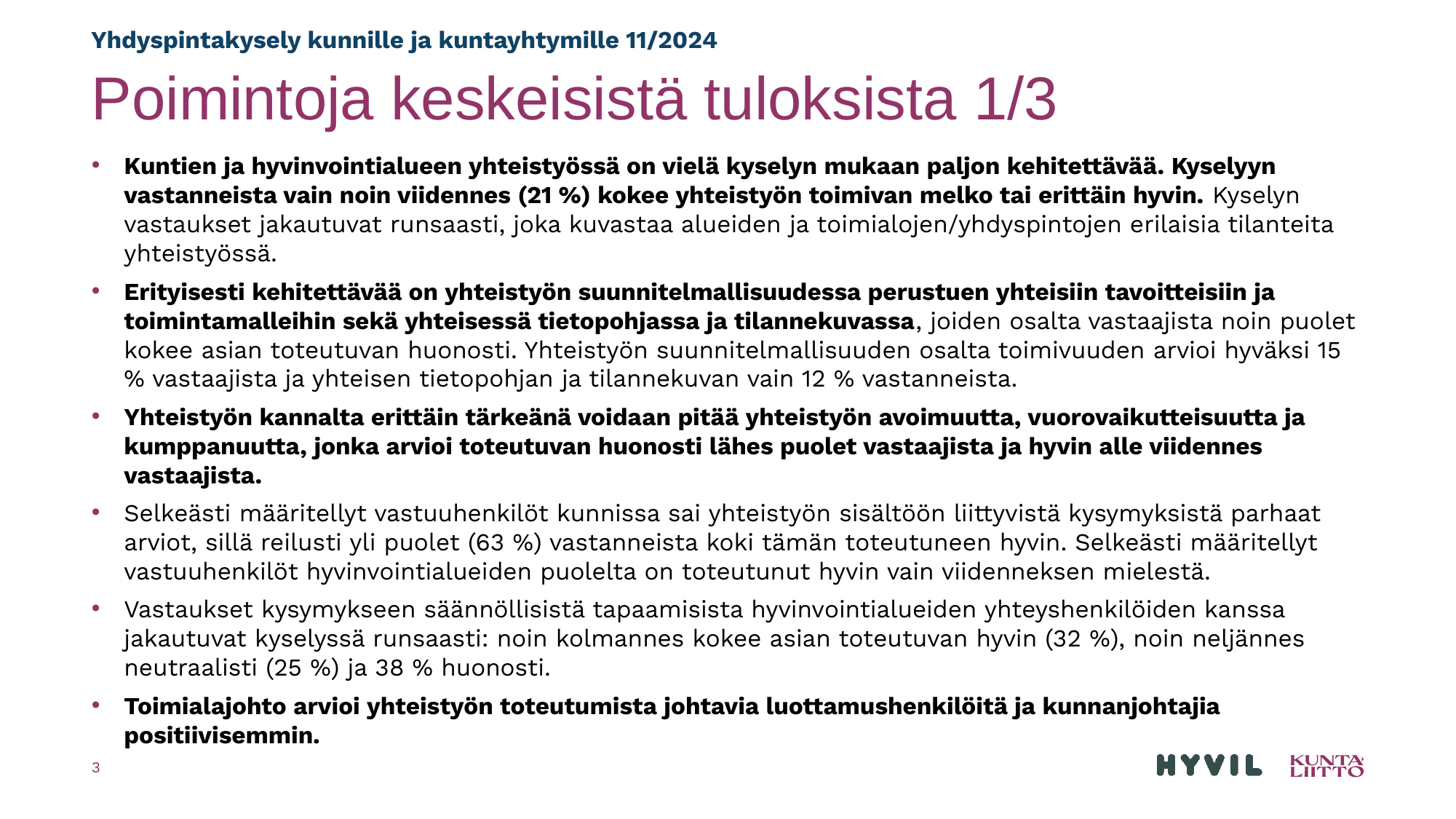

Yhdyspintakysely kunnille ja kuntayhtymille 11/2024
# Poimintoja keskeisistä tuloksista 1/3
Kuntien ja hyvinvointialueen yhteistyössä on vielä kyselyn mukaan paljon kehitettävää. Kyselyyn vastanneista vain noin viidennes (21 %) kokee yhteistyön toimivan melko tai erittäin hyvin. Kyselyn vastaukset jakautuvat runsaasti, joka kuvastaa alueiden ja toimialojen/yhdyspintojen erilaisia tilanteita yhteistyössä.
Erityisesti kehitettävää on yhteistyön suunnitelmallisuudessa perustuen yhteisiin tavoitteisiin ja toimintamalleihin sekä yhteisessä tietopohjassa ja tilannekuvassa, joiden osalta vastaajista noin puolet kokee asian toteutuvan huonosti. Yhteistyön suunnitelmallisuuden osalta toimivuuden arvioi hyväksi 15 % vastaajista ja yhteisen tietopohjan ja tilannekuvan vain 12 % vastanneista.
Yhteistyön kannalta erittäin tärkeänä voidaan pitää yhteistyön avoimuutta, vuorovaikutteisuutta ja kumppanuutta, jonka arvioi toteutuvan huonosti lähes puolet vastaajista ja hyvin alle viidennes vastaajista.
Selkeästi määritellyt vastuuhenkilöt kunnissa sai yhteistyön sisältöön liittyvistä kysymyksistä parhaat arviot, sillä reilusti yli puolet (63 %) vastanneista koki tämän toteutuneen hyvin. Selkeästi määritellyt vastuuhenkilöt hyvinvointialueiden puolelta on toteutunut hyvin vain viidenneksen mielestä.
Vastaukset kysymykseen säännöllisistä tapaamisista hyvinvointialueiden yhteyshenkilöiden kanssa jakautuvat kyselyssä runsaasti: noin kolmannes kokee asian toteutuvan hyvin (32 %), noin neljännes neutraalisti (25 %) ja 38 % huonosti.
Toimialajohto arvioi yhteistyön toteutumista johtavia luottamushenkilöitä ja kunnanjohtajia positiivisemmin.
3